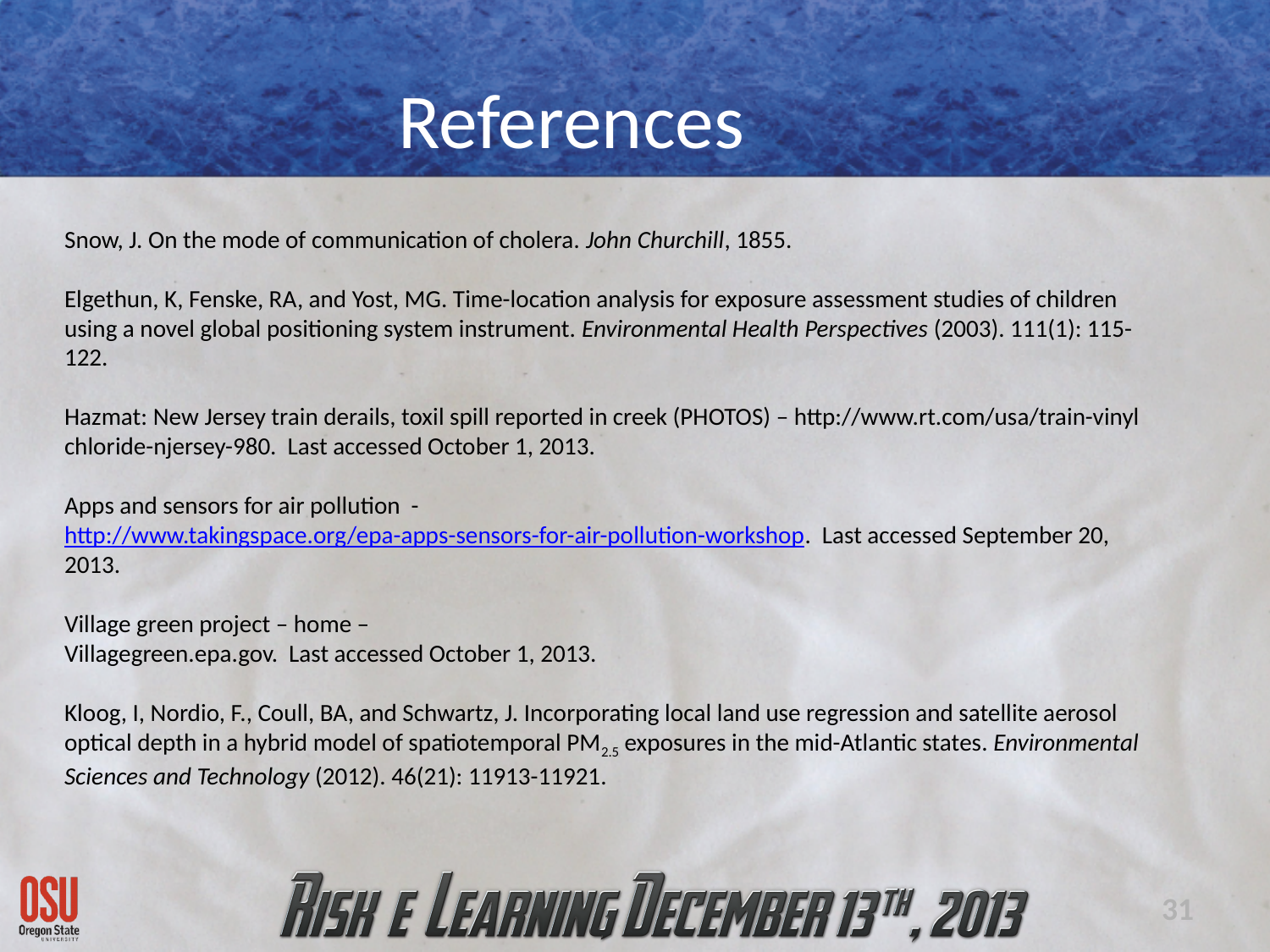

References
Snow, J. On the mode of communication of cholera. John Churchill, 1855.

Elgethun, K, Fenske, RA, and Yost, MG. Time-location analysis for exposure assessment studies of children using a novel global positioning system instrument. Environmental Health Perspectives (2003). 111(1): 115-122.

Hazmat: New Jersey train derails, toxil spill reported in creek (PHOTOS) – http://www.rt.com/usa/train-vinyl chloride-njersey-980.  Last accessed October 1, 2013.

Apps and sensors for air pollution  - http://www.takingspace.org/epa-apps-sensors-for-air-pollution-workshop.  Last accessed September 20, 2013.

Village green project – home –
Villagegreen.epa.gov.  Last accessed October 1, 2013.

Kloog, I, Nordio, F., Coull, BA, and Schwartz, J. Incorporating local land use regression and satellite aerosol optical depth in a hybrid model of spatiotemporal PM2.5 exposures in the mid-Atlantic states. Environmental Sciences and Technology (2012). 46(21): 11913-11921.
31